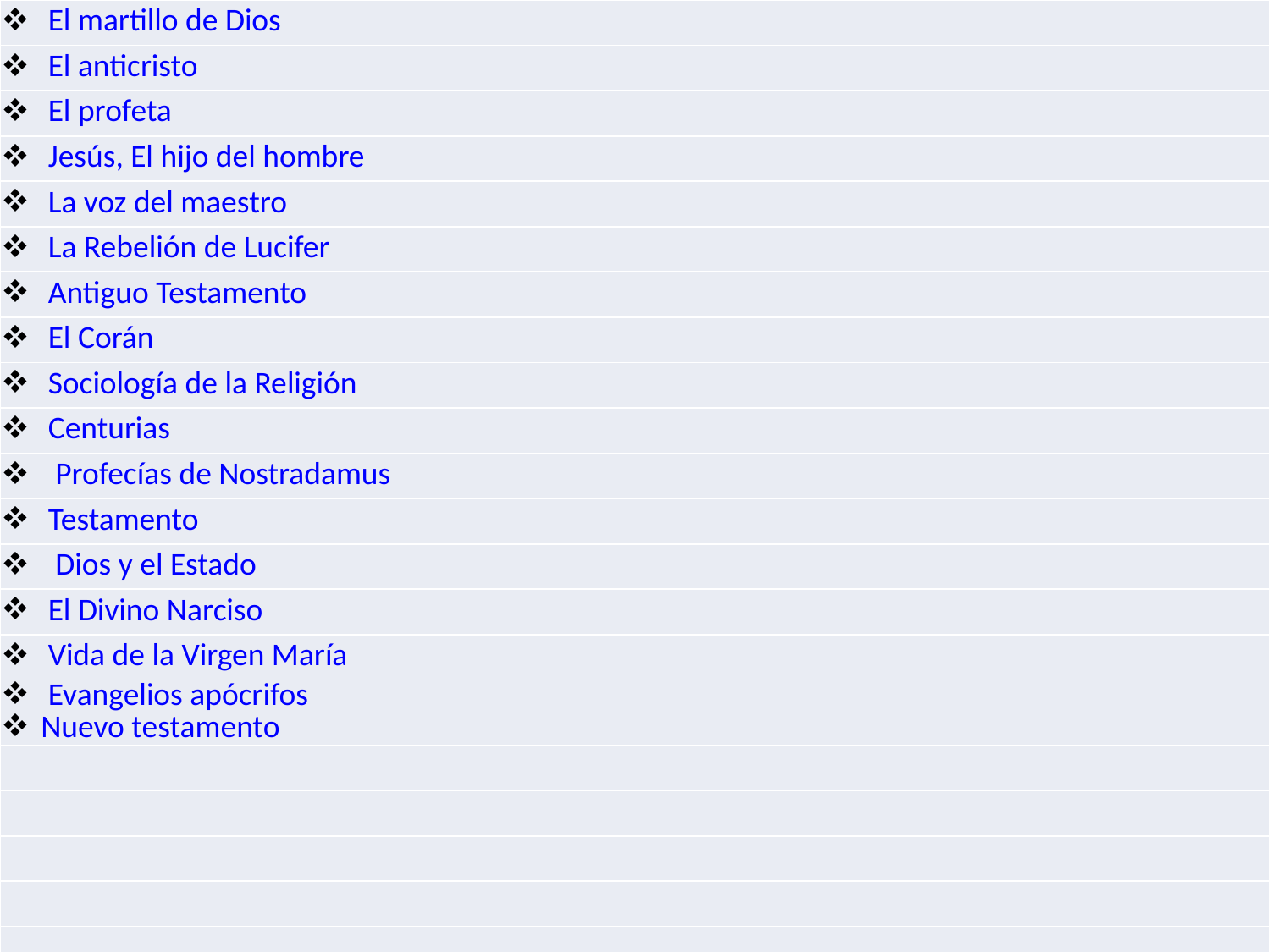

| El martillo de Dios |
| --- |
| El anticristo |
| El profeta |
| Jesús, El hijo del hombre |
| La voz del maestro |
| La Rebelión de Lucifer |
| Antiguo Testamento |
| El Corán |
| Sociología de la Religión |
| Centurias |
| Profecías de Nostradamus |
| Testamento |
| Dios y el Estado |
| El Divino Narciso |
| Vida de la Virgen María |
| Evangelios apócrifos Nuevo testamento |
|  |
|  |
|  |
|  |
|  |